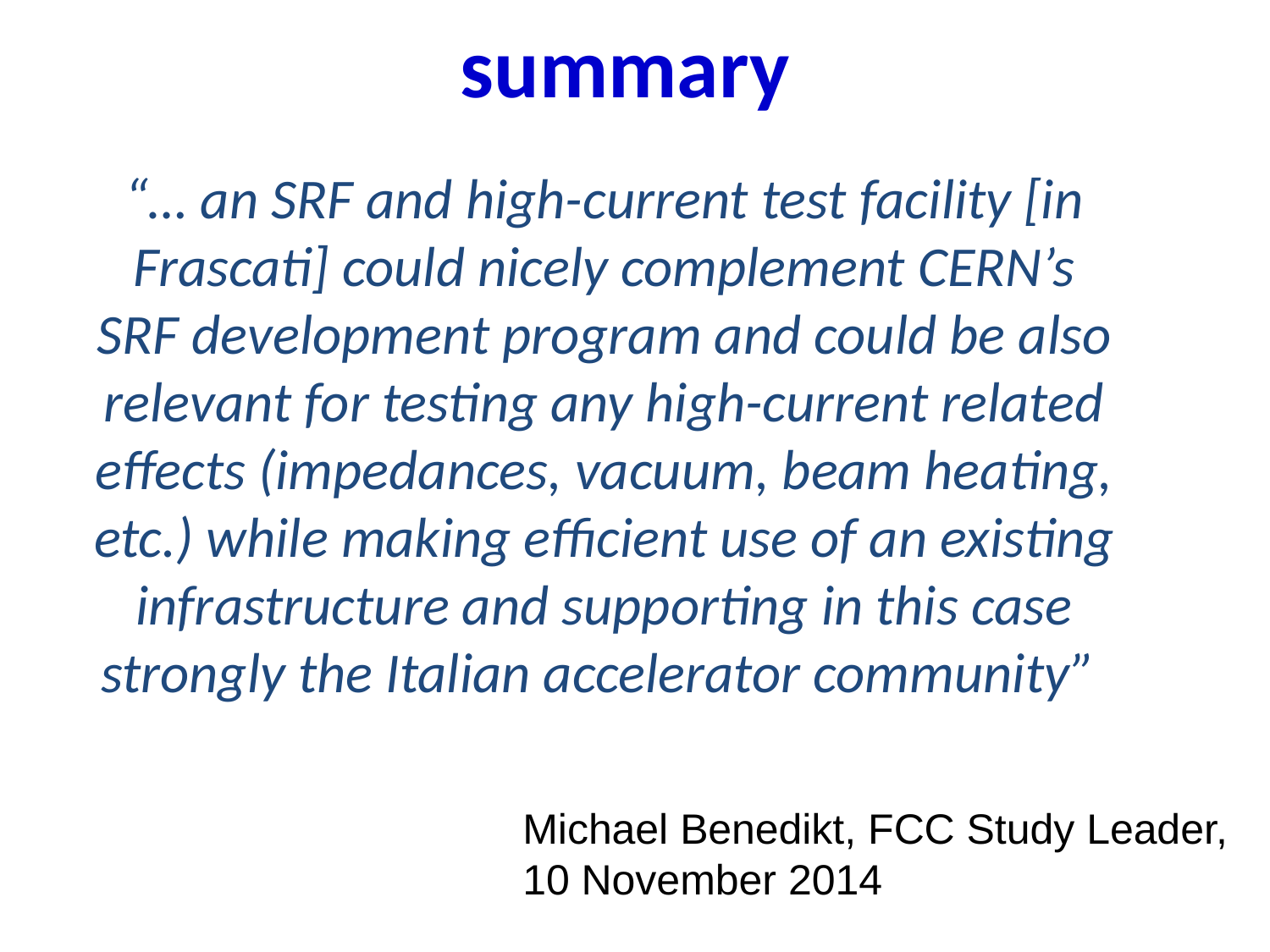

summary
“… an SRF and high-current test facility [in Frascati] could nicely complement CERN’s SRF development program and could be also relevant for testing any high-current related effects (impedances, vacuum, beam heating, etc.) while making efficient use of an existing infrastructure and supporting in this case strongly the Italian accelerator community”
Michael Benedikt, FCC Study Leader,
10 November 2014